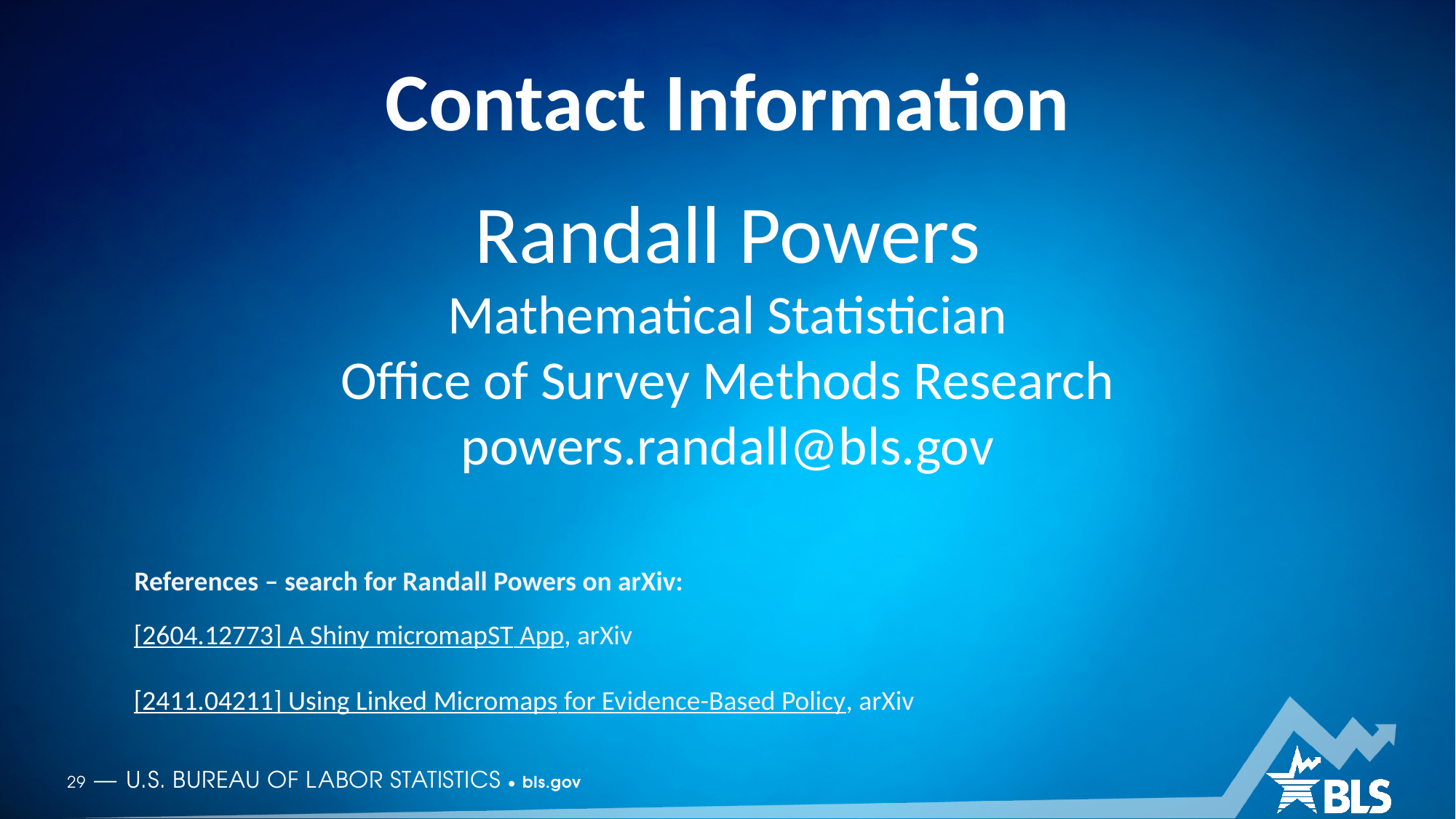

Contact Information
Randall Powers
Mathematical Statistician
Office of Survey Methods Research
powers.randall@bls.gov

References – search for Randall Powers on arXiv:
[2604.12773] A Shiny micromapST App, arXiv

[2411.04211] Using Linked Micromaps for Evidence-Based Policy, arXiv